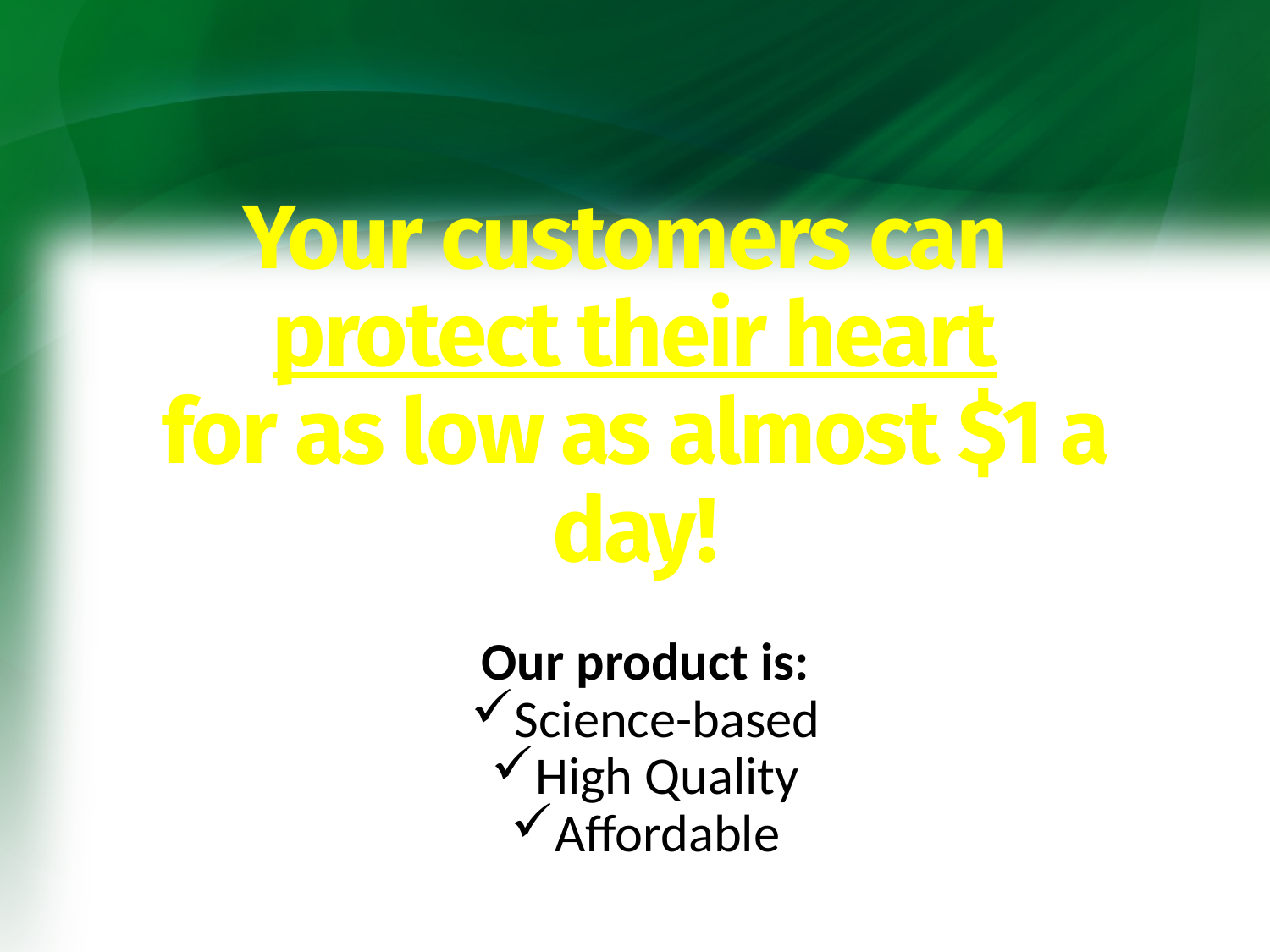

# Your customers can protect their heart for as low as almost $1 a day!
Our product is:
Science-based
High Quality
Affordable